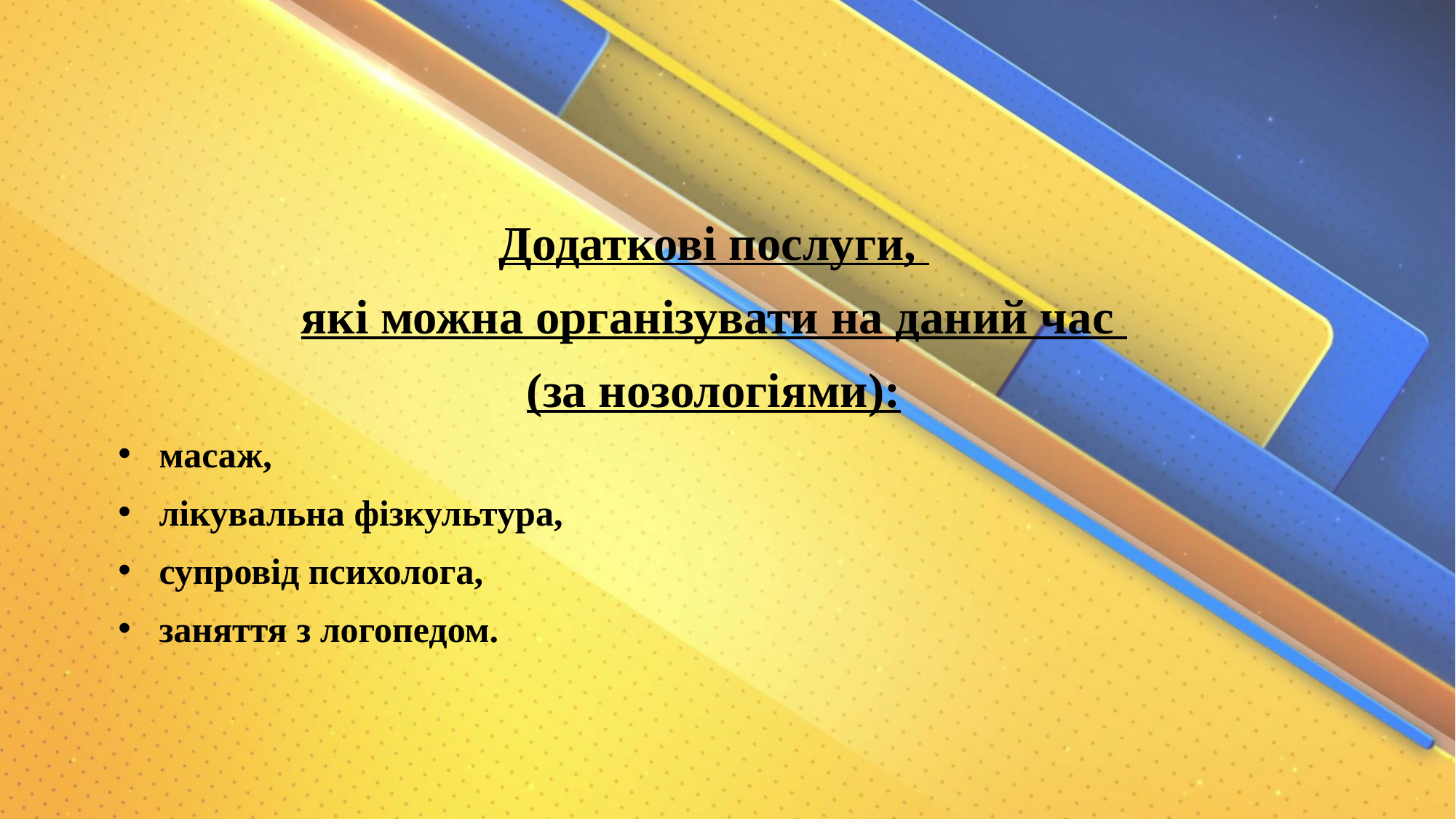

Додаткові послуги,
які можна організувати на даний час
(за нозологіями):
масаж,
лікувальна фізкультура,
супровід психолога,
заняття з логопедом.

### Chart

| Category |
|---|